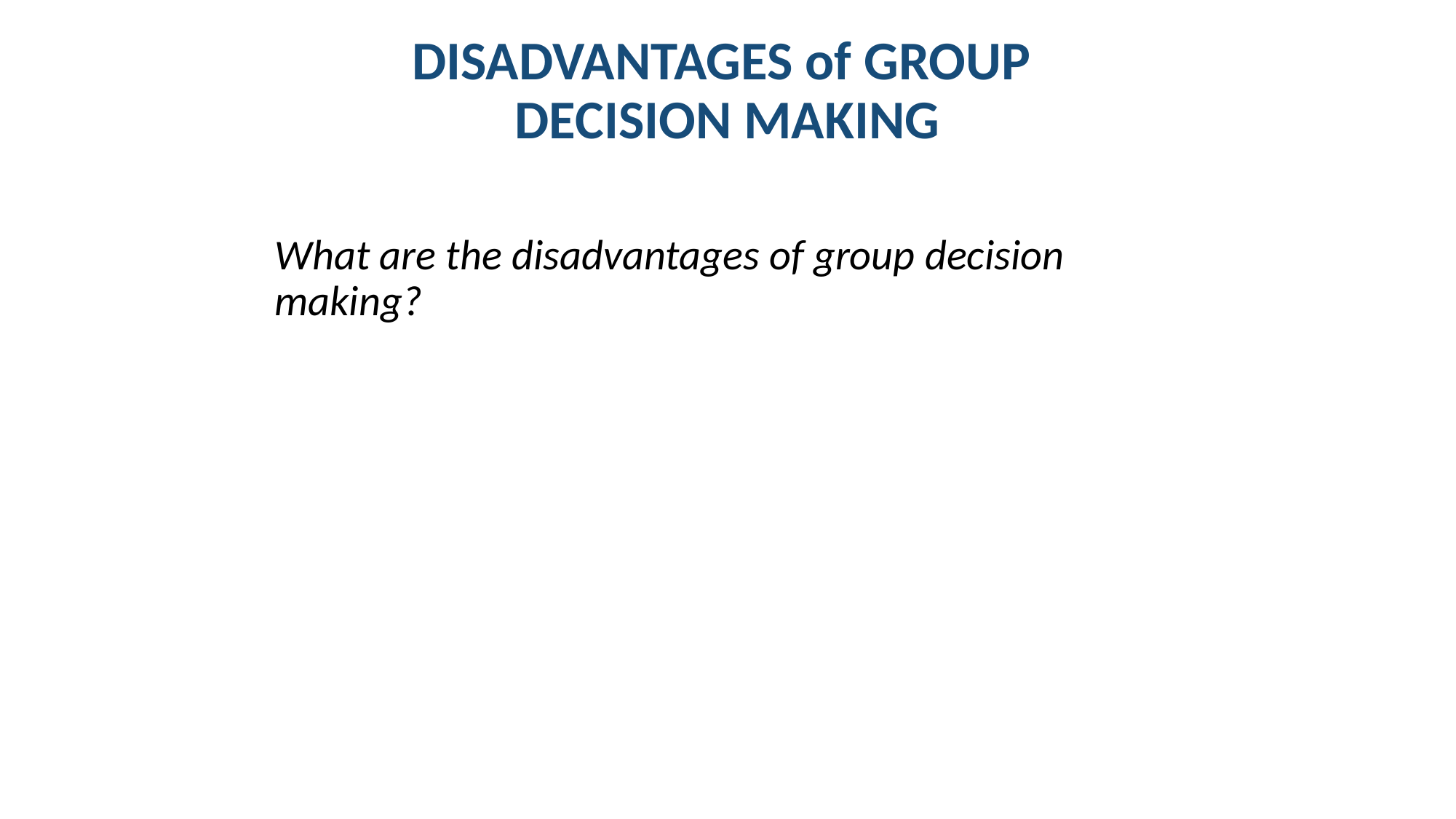

# DISADVANTAGES of GROUP DECISION MAKING
What are the disadvantages of group decision making?